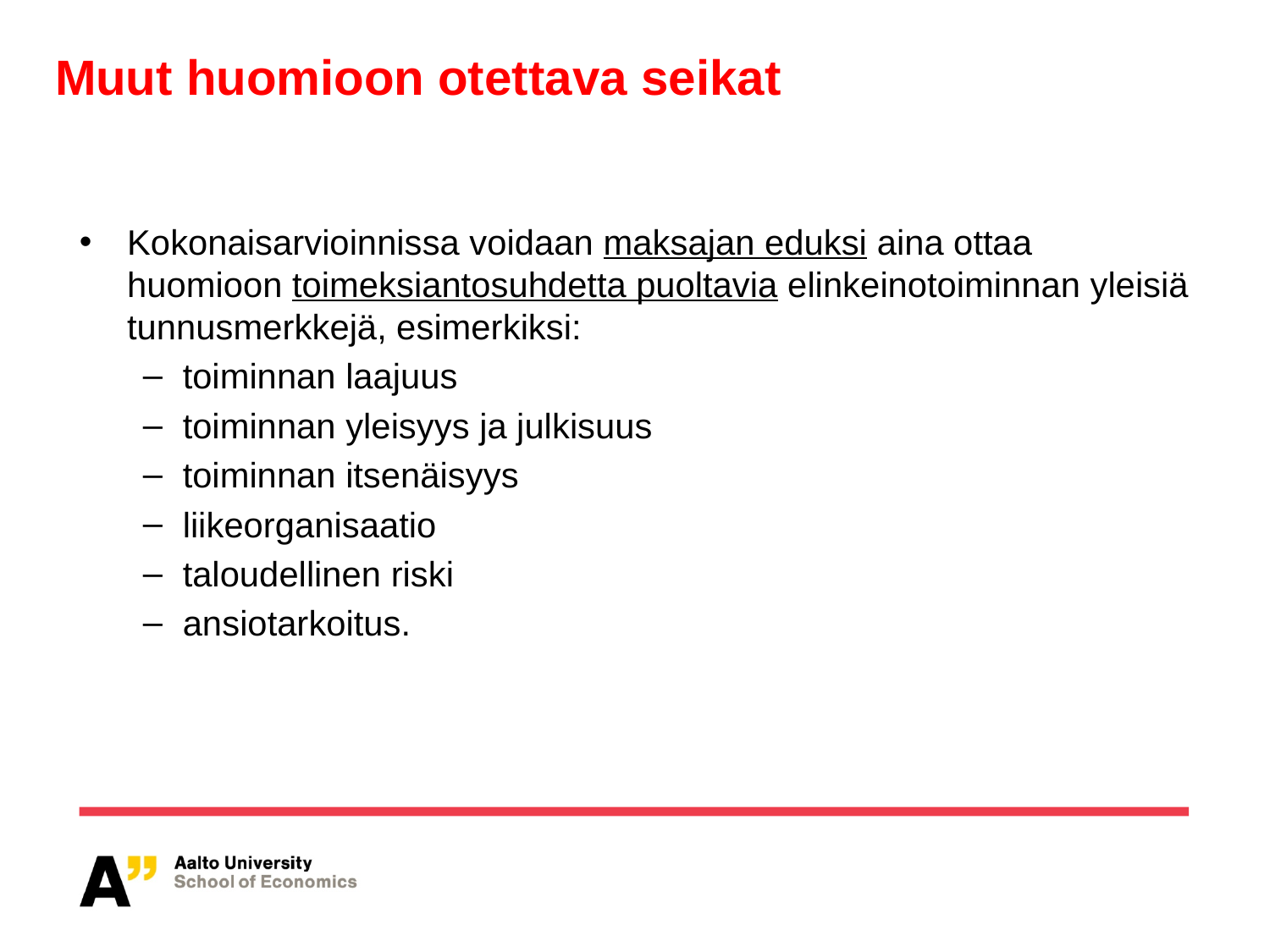

# Muut huomioon otettava seikat
Kokonaisarvioinnissa voidaan maksajan eduksi aina ottaa huomioon toimeksiantosuhdetta puoltavia elinkeinotoiminnan yleisiä tunnusmerkkejä, esimerkiksi:
toiminnan laajuus
toiminnan yleisyys ja julkisuus
toiminnan itsenäisyys
liikeorganisaatio
taloudellinen riski
ansiotarkoitus.